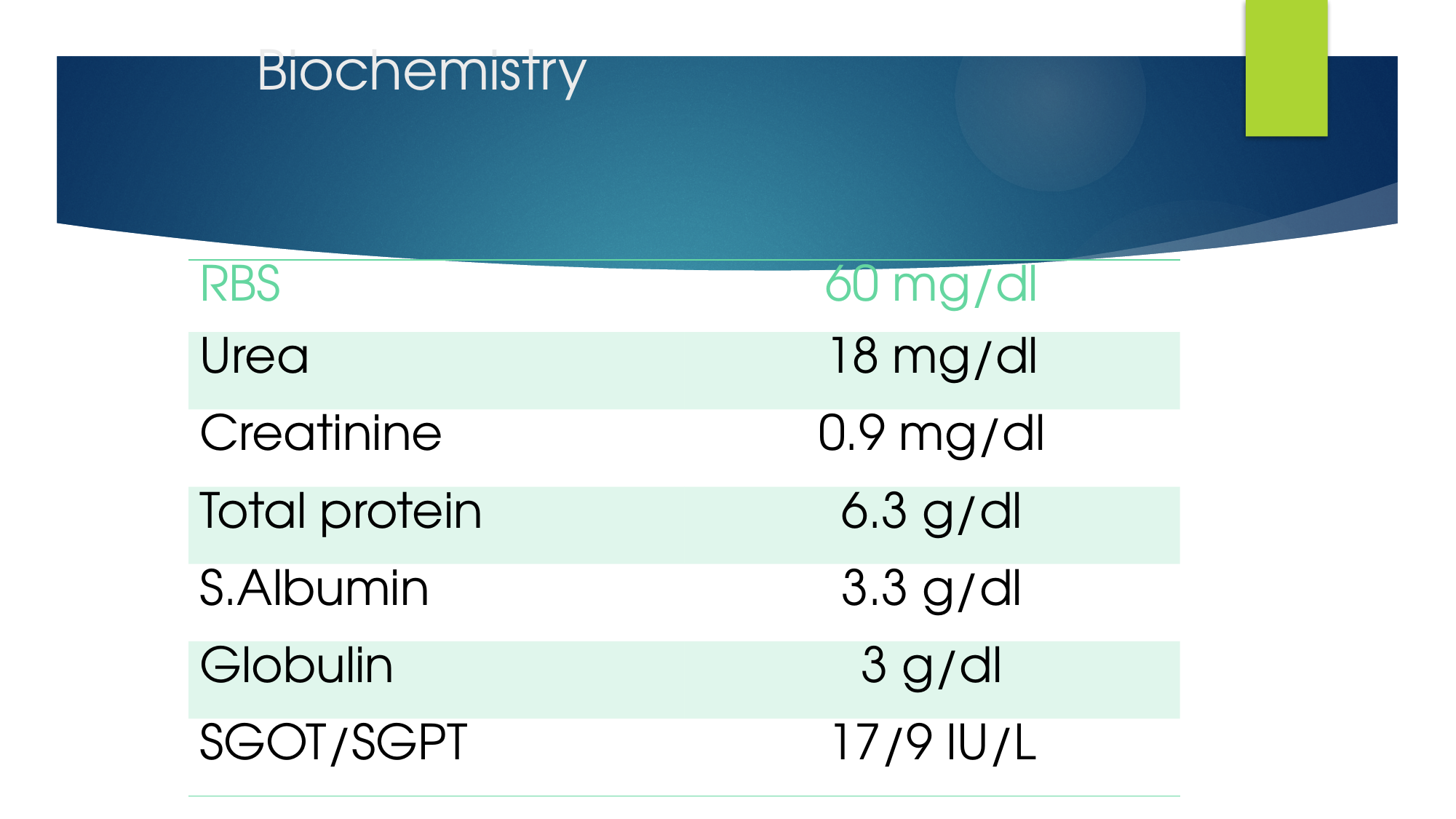

# Biochemistry
| RBS | 60 mg/dl |
| --- | --- |
| Urea | 18 mg/dl |
| Creatinine | 0.9 mg/dl |
| Total protein | 6.3 g/dl |
| S.Albumin | 3.3 g/dl |
| Globulin | 3 g/dl |
| SGOT/SGPT | 17/9 IU/L |